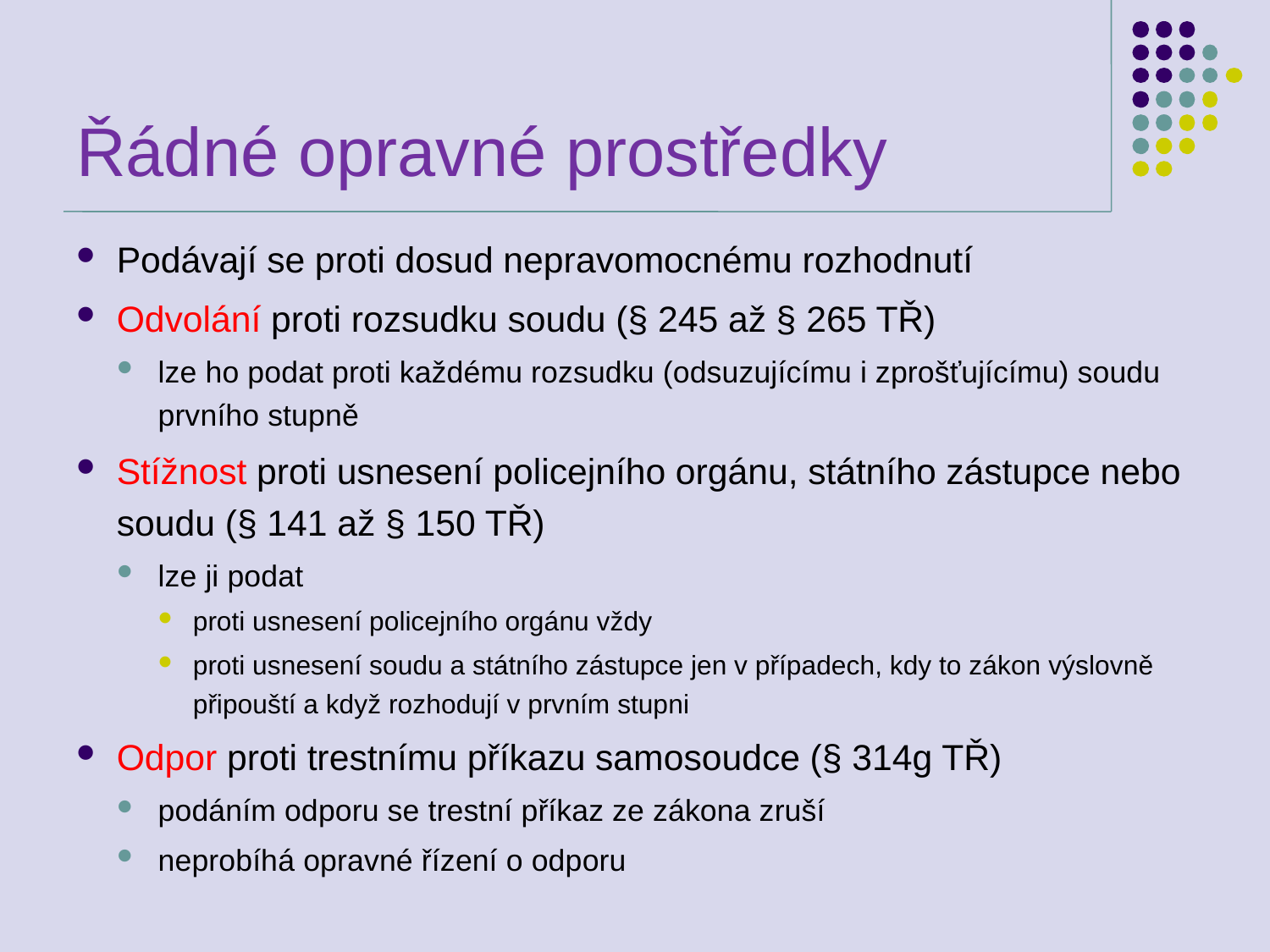

# Řádné opravné prostředky
Podávají se proti dosud nepravomocnému rozhodnutí
Odvolání proti rozsudku soudu (§ 245 až § 265 TŘ)
lze ho podat proti každému rozsudku (odsuzujícímu i zprošťujícímu) soudu prvního stupně
Stížnost proti usnesení policejního orgánu, státního zástupce nebo soudu (§ 141 až § 150 TŘ)
lze ji podat
proti usnesení policejního orgánu vždy
proti usnesení soudu a státního zástupce jen v případech, kdy to zákon výslovně připouští a když rozhodují v prvním stupni
Odpor proti trestnímu příkazu samosoudce (§ 314g TŘ)
podáním odporu se trestní příkaz ze zákona zruší
neprobíhá opravné řízení o odporu